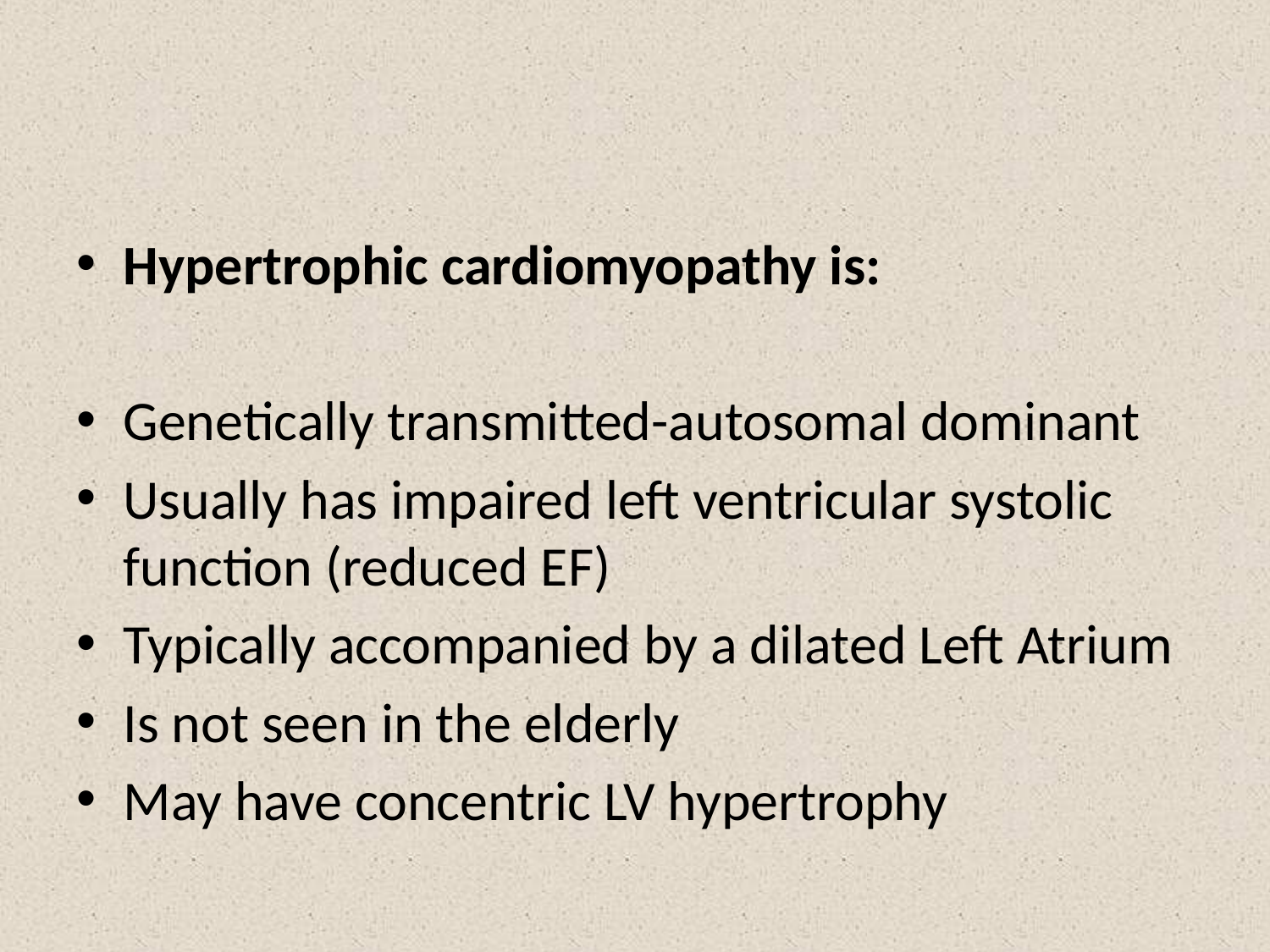

#
Hypertrophic cardiomyopathy is:

Genetically transmitted-autosomal dominant
Usually has impaired left ventricular systolic function (reduced EF)
Typically accompanied by a dilated Left Atrium
Is not seen in the elderly
May have concentric LV hypertrophy